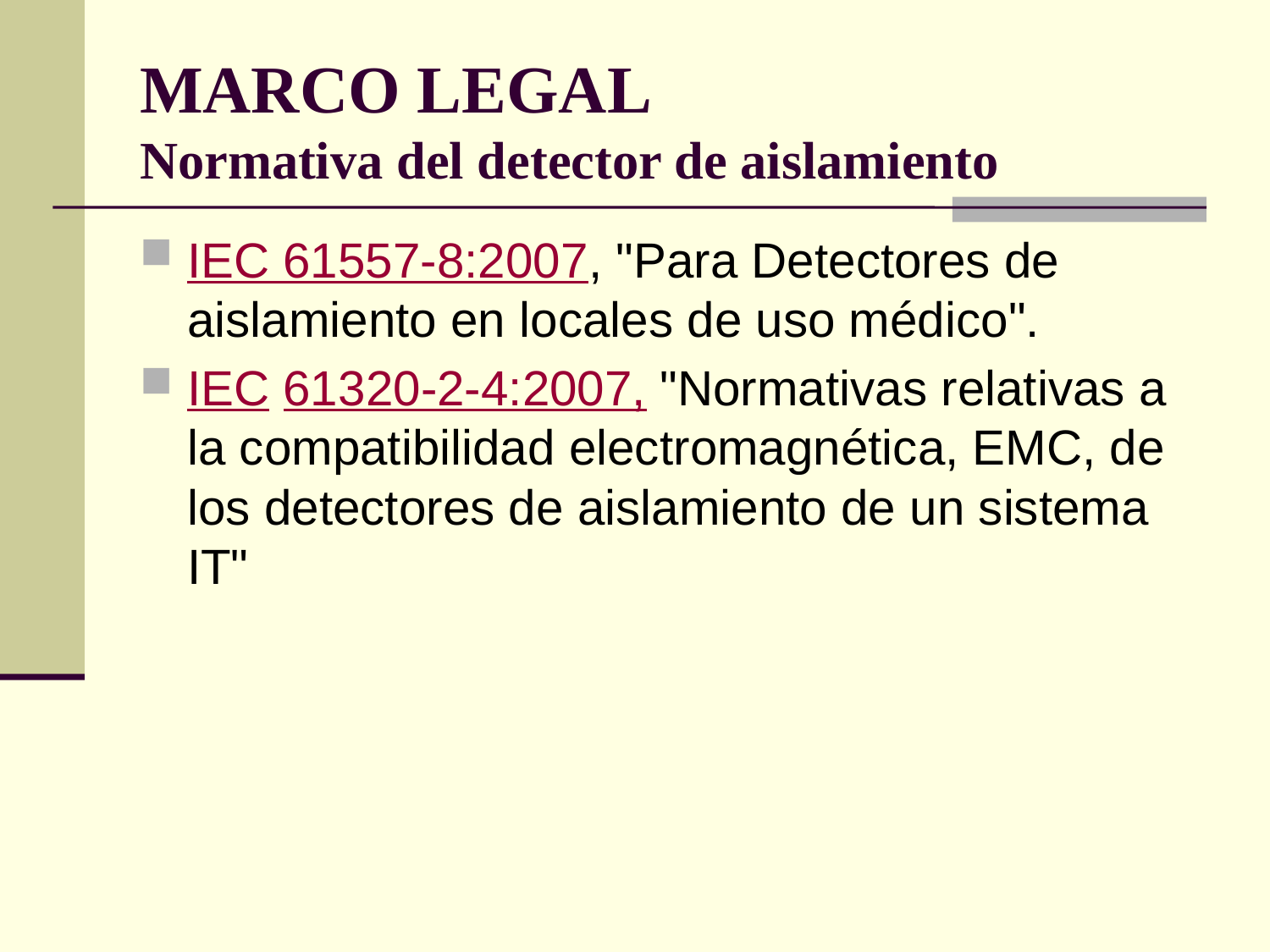

# MARCO LEGAL Normativa del detector de aislamiento
IEC 61557-8:2007, "Para Detectores de aislamiento en locales de uso médico".
IEC 61320-2-4:2007, "Normativas relativas a la compatibilidad electromagnética, EMC, de los detectores de aislamiento de un sistema IT"